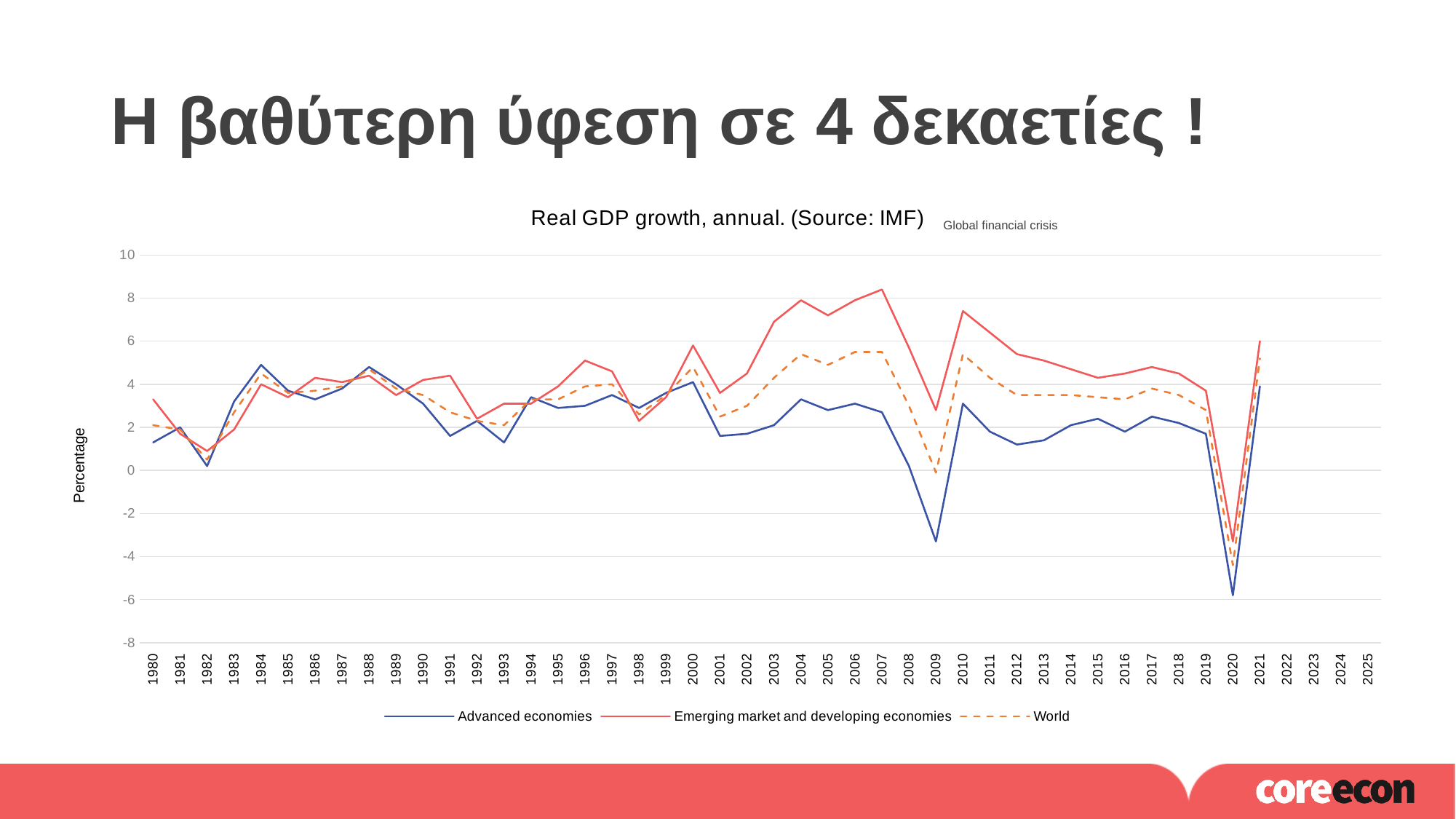

# Η βαθύτερη ύφεση σε 4 δεκαετίες !

### Chart: Real GDP growth, annual. (Source: IMF)

| Category |  | Advanced economies | Emerging market and developing economies | World |
|---|---|---|---|---|
Global financial crisis